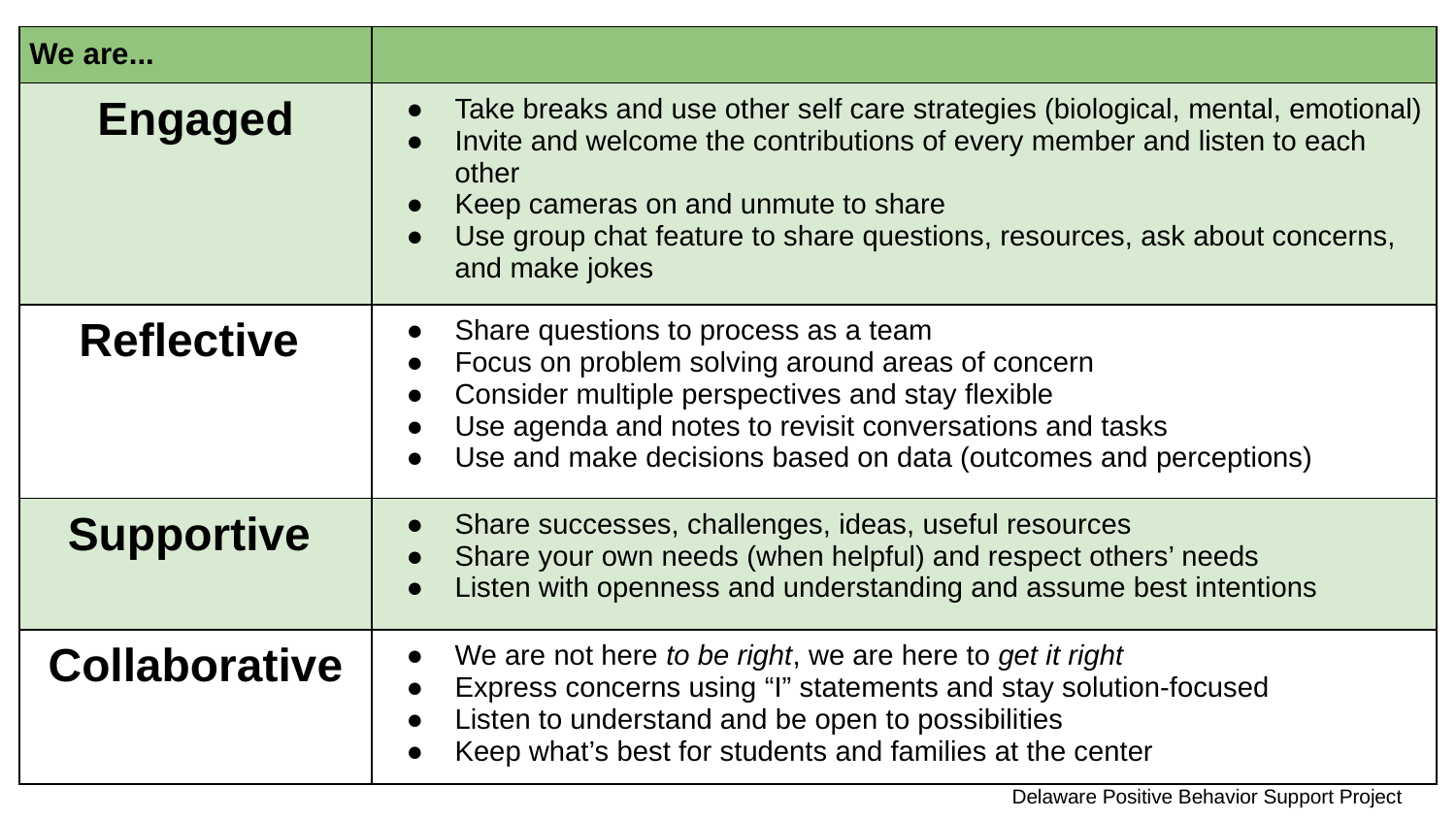

| We are... |  |
| --- | --- |
| Engaged | Take breaks and use other self care strategies (biological, mental, emotional) Invite and welcome the contributions of every member and listen to each other Keep cameras on and unmute to share Use group chat feature to share questions, resources, ask about concerns, and make jokes |
| Reflective | Share questions to process as a team Focus on problem solving around areas of concern Consider multiple perspectives and stay flexible Use agenda and notes to revisit conversations and tasks Use and make decisions based on data (outcomes and perceptions) |
| Supportive | Share successes, challenges, ideas, useful resources Share your own needs (when helpful) and respect others’ needs Listen with openness and understanding and assume best intentions |
| Collaborative | We are not here to be right, we are here to get it right Express concerns using “I” statements and stay solution-focused Listen to understand and be open to possibilities Keep what’s best for students and families at the center |
Delaware Positive Behavior Support Project